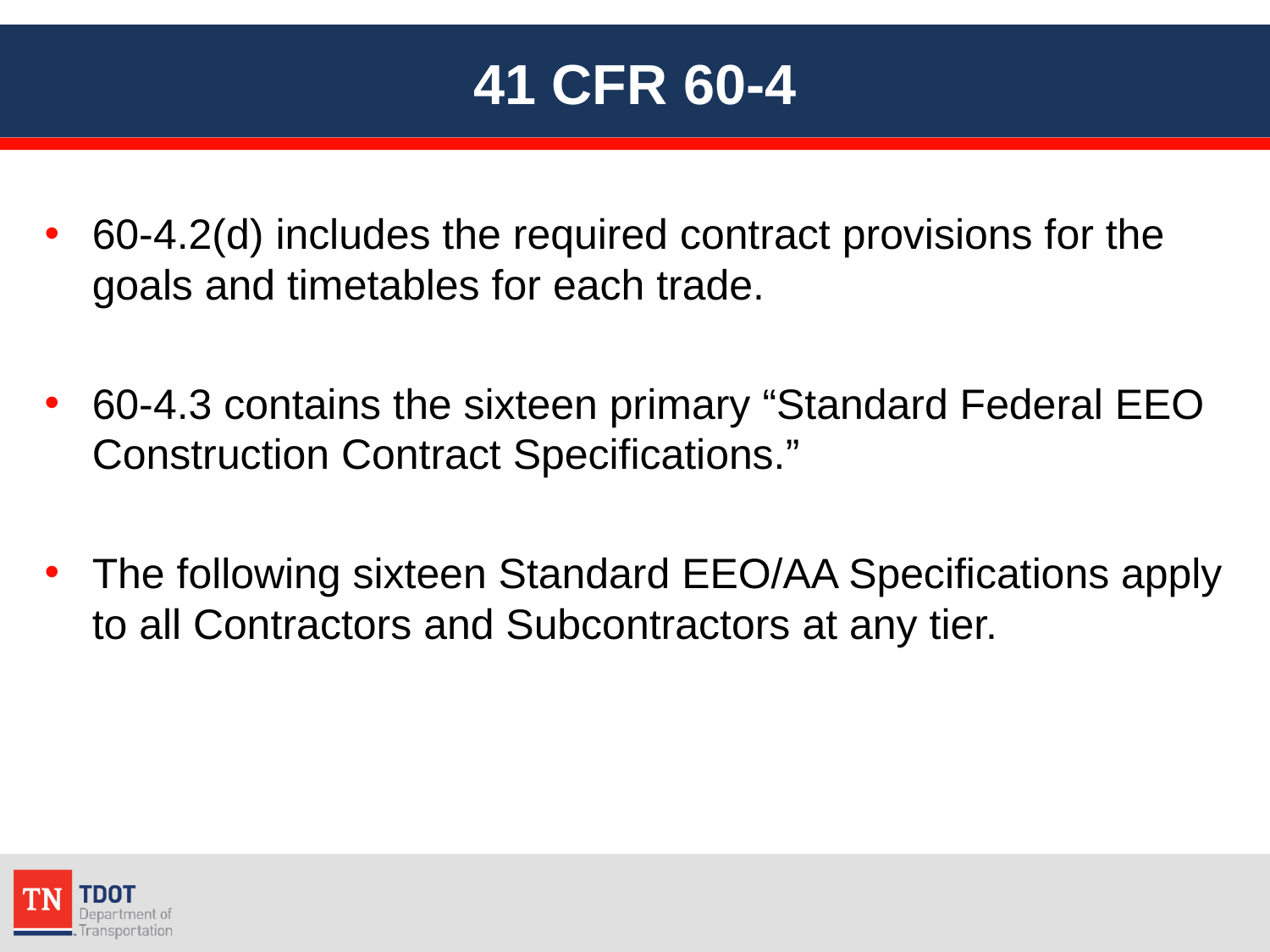

# 41 CFR 60-4
60-4.2(d) includes the required contract provisions for the goals and timetables for each trade.

60-4.3 contains the sixteen primary “Standard Federal EEO Construction Contract Specifications.”

The following sixteen Standard EEO/AA Specifications apply to all Contractors and Subcontractors at any tier.